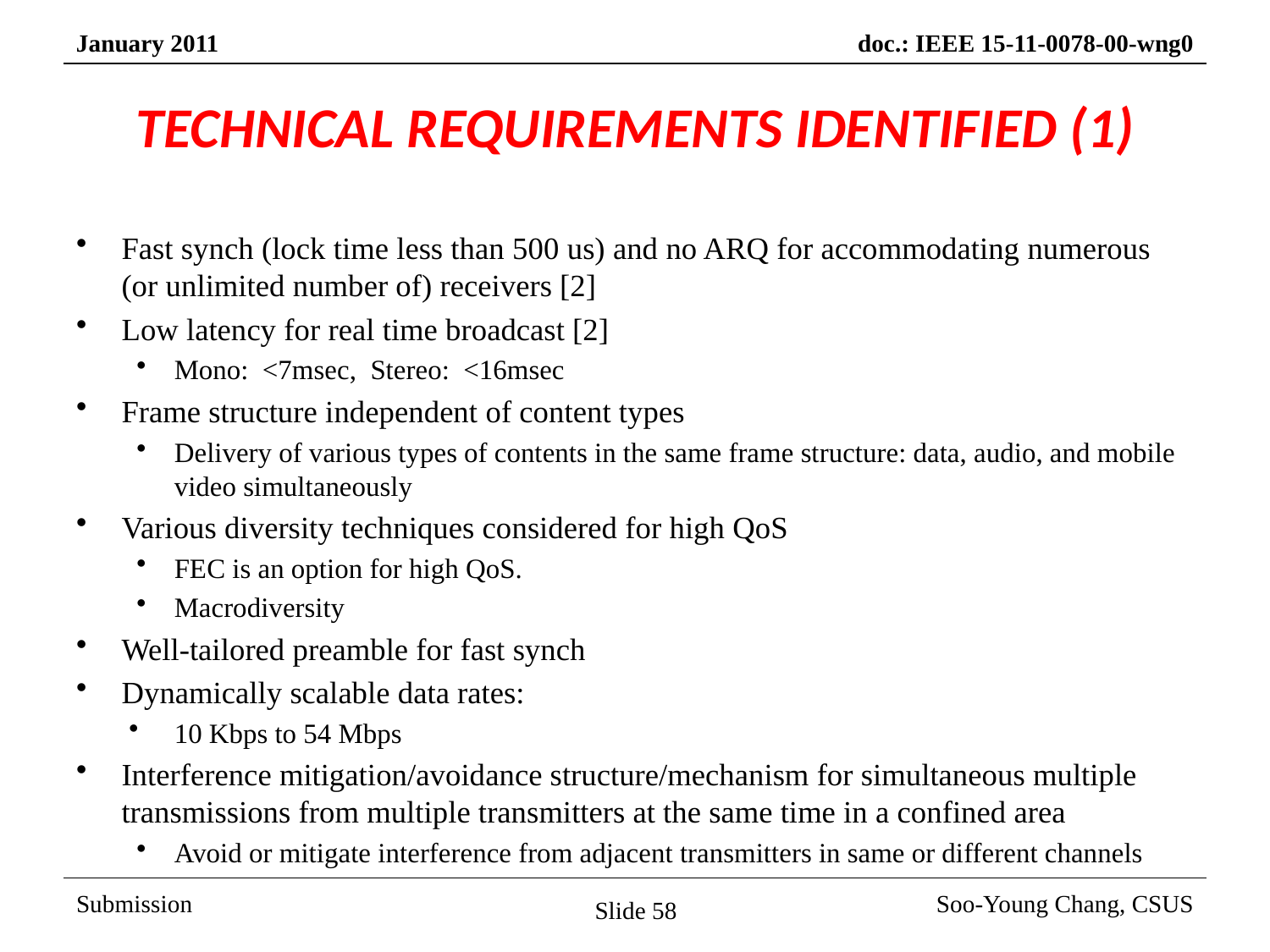

# TECHNICAL REQUIREMENTS IDENTIFIED (1)
Fast synch (lock time less than 500 us) and no ARQ for accommodating numerous (or unlimited number of) receivers [2]
Low latency for real time broadcast [2]
Mono:  <7msec,  Stereo:  <16msec
Frame structure independent of content types
Delivery of various types of contents in the same frame structure: data, audio, and mobile video simultaneously
Various diversity techniques considered for high QoS
FEC is an option for high QoS.
Macrodiversity
Well-tailored preamble for fast synch
Dynamically scalable data rates:
10 Kbps to 54 Mbps
Interference mitigation/avoidance structure/mechanism for simultaneous multiple transmissions from multiple transmitters at the same time in a confined area
Avoid or mitigate interference from adjacent transmitters in same or different channels
Slide 58